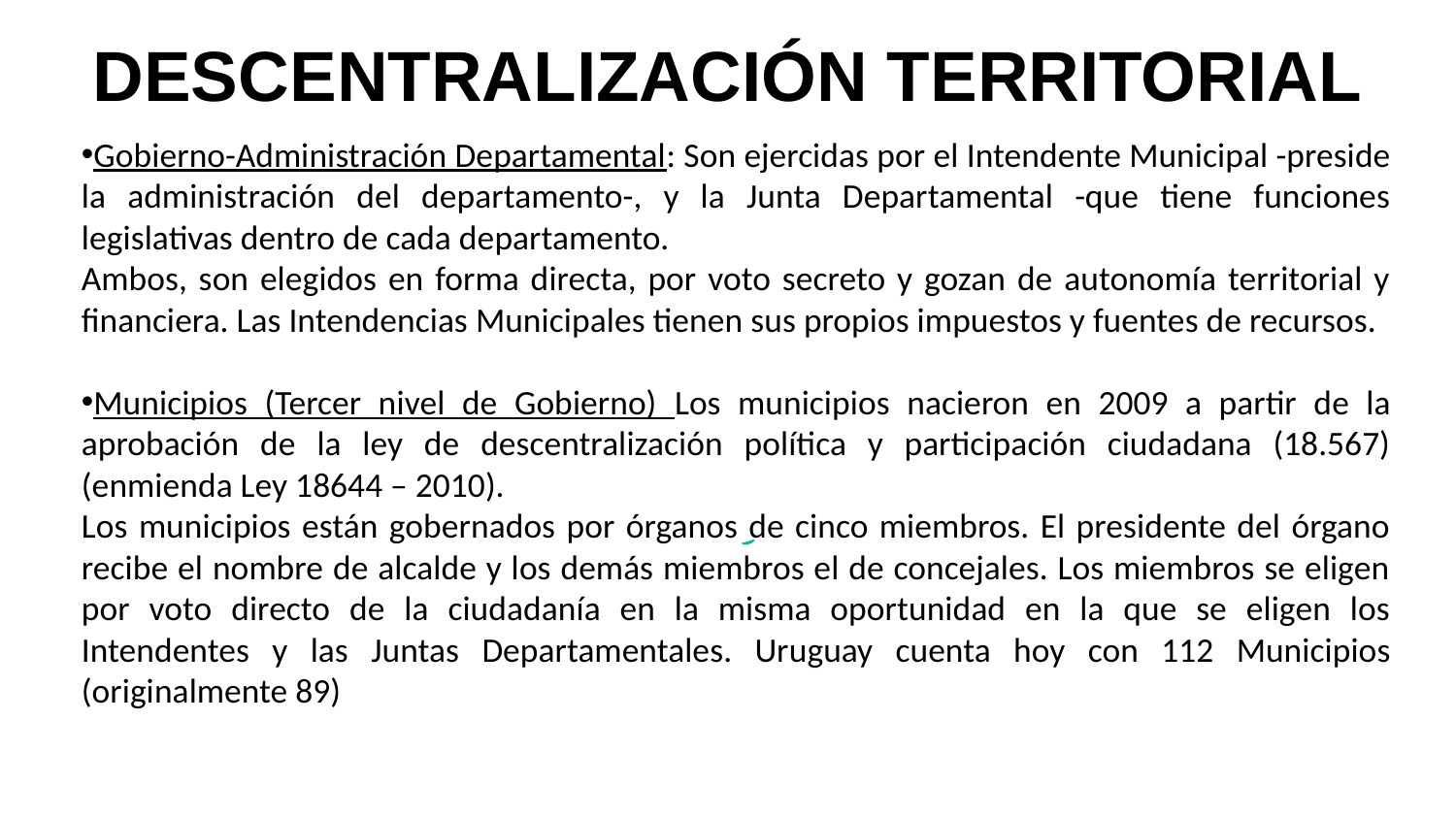

# DESCENTRALIZACIÓN TERRITORIAL
Gobierno-Administración Departamental: Son ejercidas por el Intendente Municipal -preside la administración del departamento-, y la Junta Departamental -que tiene funciones legislativas dentro de cada departamento.
Ambos, son elegidos en forma directa, por voto secreto y gozan de autonomía territorial y financiera. Las Intendencias Municipales tienen sus propios impuestos y fuentes de recursos.

Municipios (Tercer nivel de Gobierno) Los municipios nacieron en 2009 a partir de la aprobación de la ley de descentralización política y participación ciudadana (18.567)(enmienda Ley 18644 – 2010).
Los municipios están gobernados por órganos de cinco miembros. El presidente del órgano recibe el nombre de alcalde y los demás miembros el de concejales. Los miembros se eligen por voto directo de la ciudadanía en la misma oportunidad en la que se eligen los Intendentes y las Juntas Departamentales. Uruguay cuenta hoy con 112 Municipios (originalmente 89)